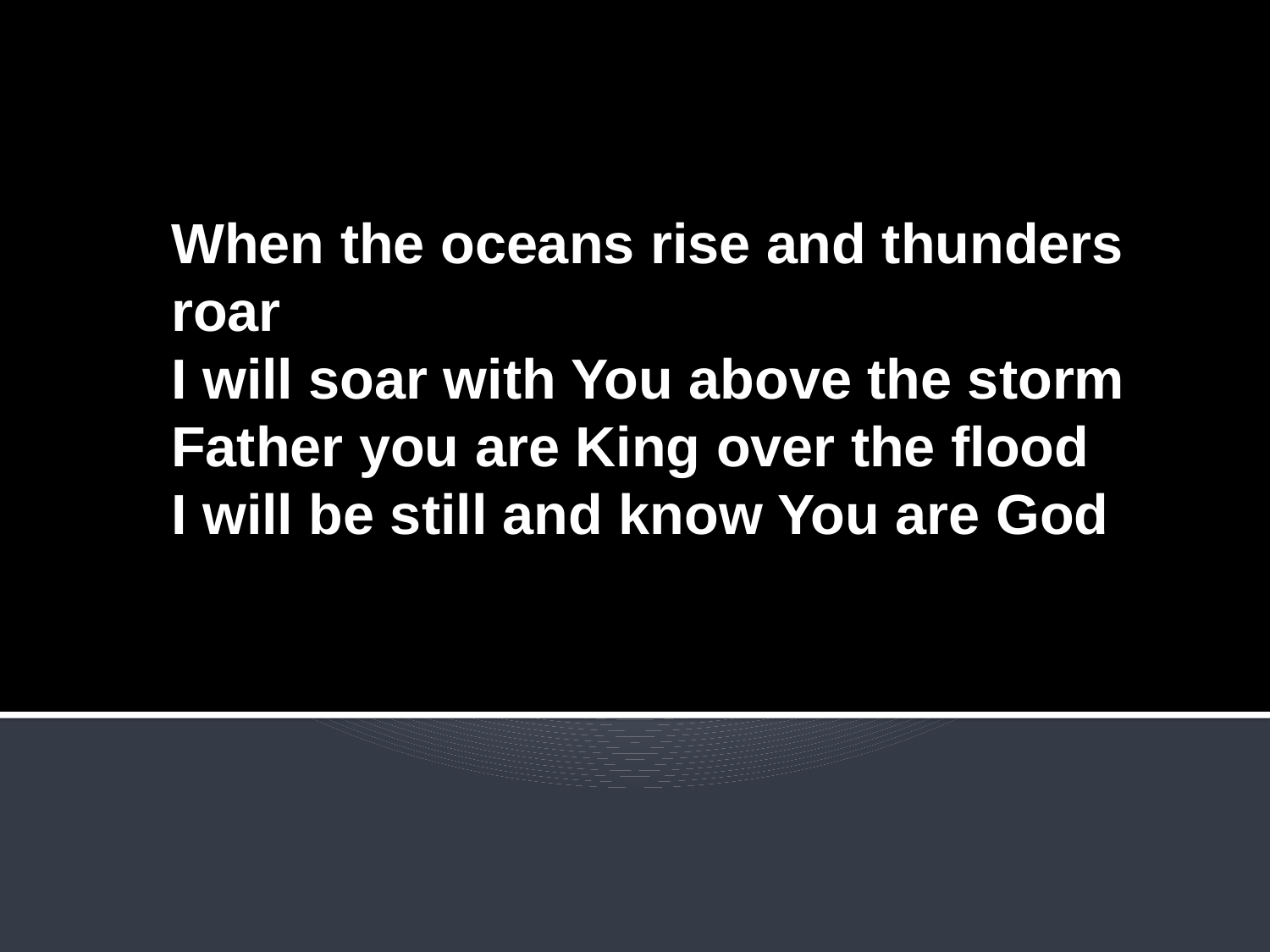

When the oceans rise and thunders roar
I will soar with You above the storm
Father you are King over the flood
I will be still and know You are God